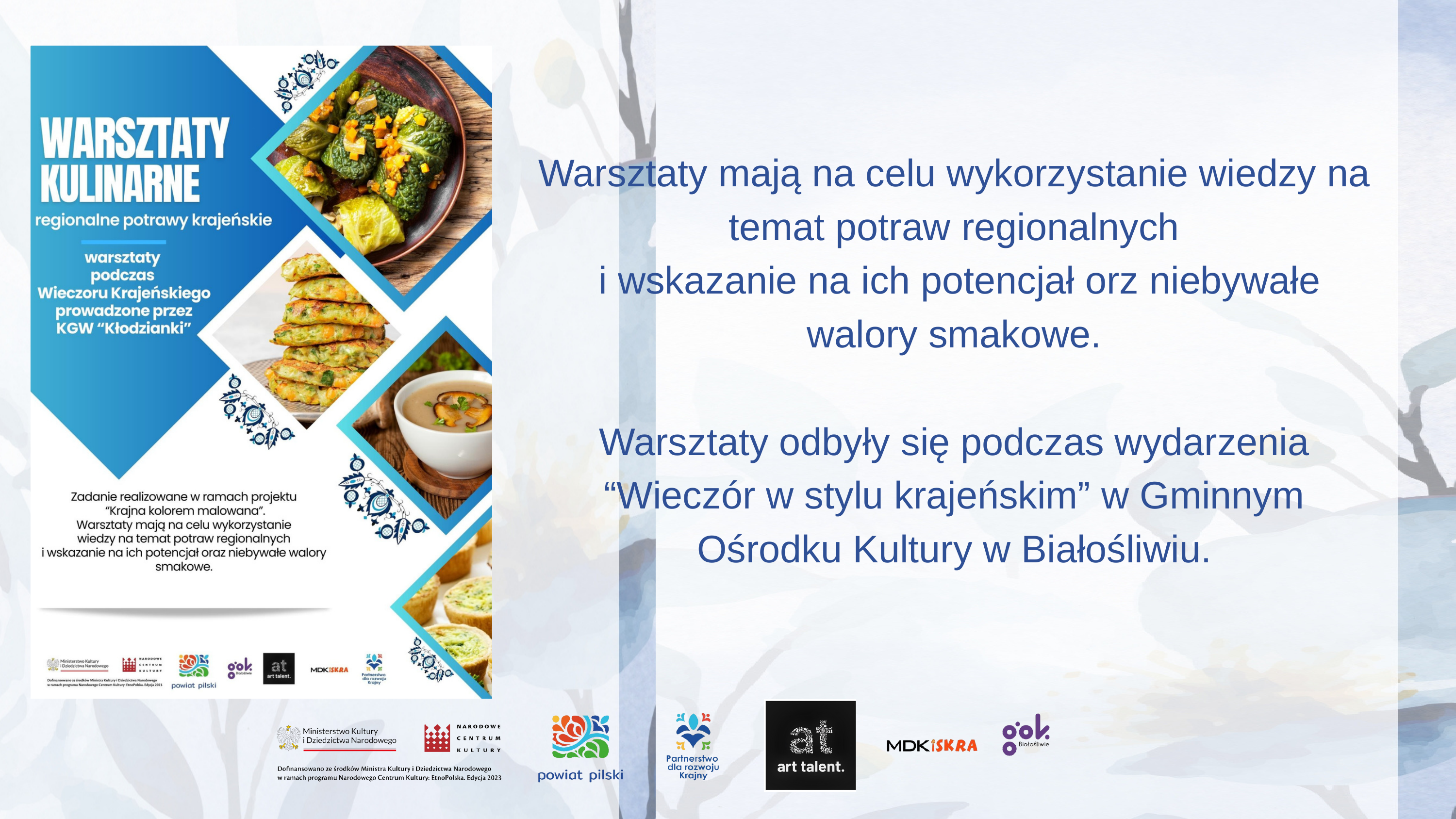

Warsztaty mają na celu wykorzystanie wiedzy na temat potraw regionalnych
 i wskazanie na ich potencjał orz niebywałe walory smakowe.

Warsztaty odbyły się podczas wydarzenia “Wieczór w stylu krajeńskim” w Gminnym Ośrodku Kultury w Białośliwiu.